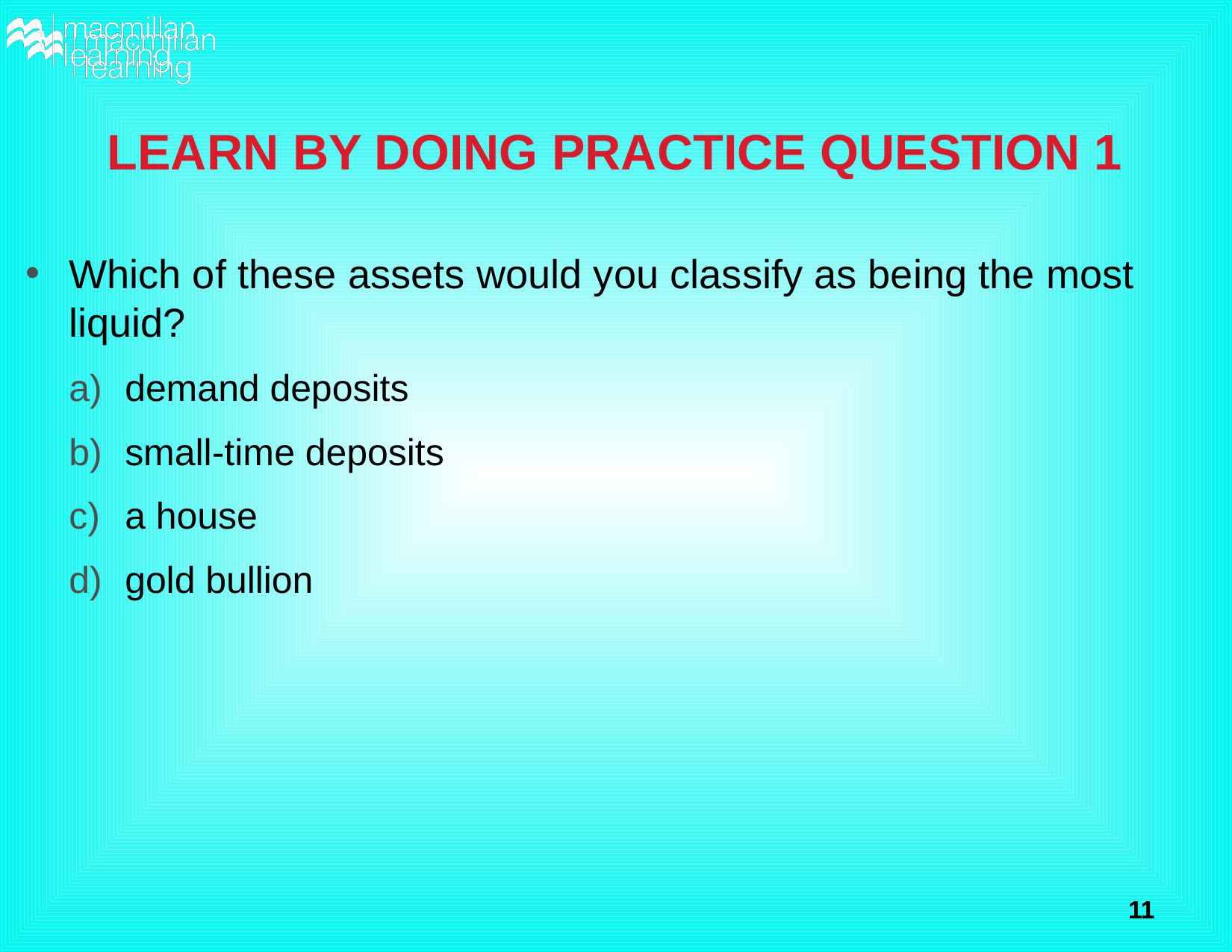

# LEARN BY DOING PRACTICE QUESTION 1
Which of these assets would you classify as being the most liquid?
demand deposits
small-time deposits
a house
gold bullion